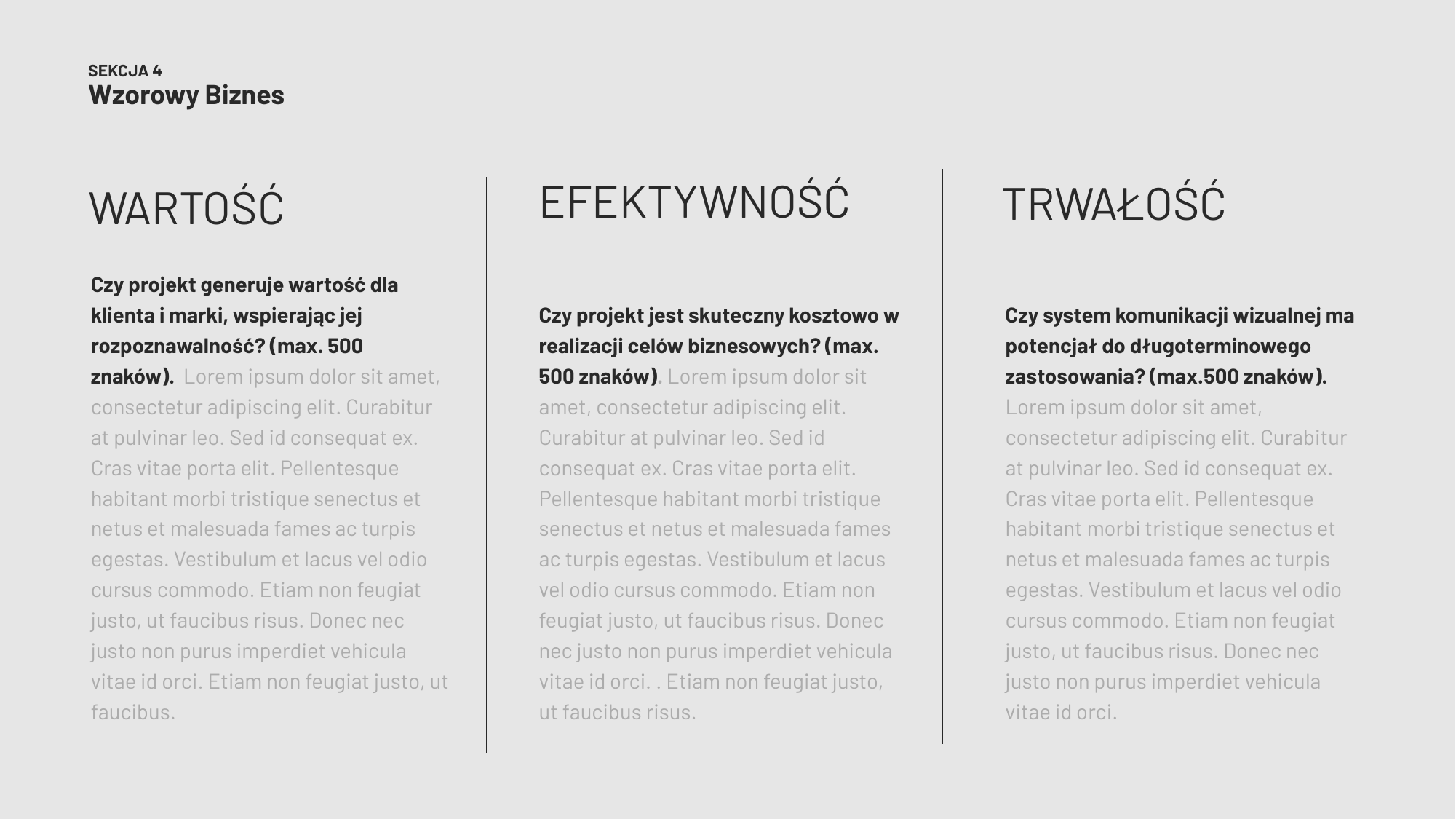

SEKCJA 4
Wzorowy Biznes
EFEKTYWNOŚĆ
TRWAŁOŚĆ
WARTOŚĆ
Czy projekt generuje wartość dla klienta i marki, wspierając jej rozpoznawalność? (max. 500 znaków).  Lorem ipsum dolor sit amet, consectetur adipiscing elit. Curabitur at pulvinar leo. Sed id consequat ex. Cras vitae porta elit. Pellentesque habitant morbi tristique senectus et netus et malesuada fames ac turpis egestas. Vestibulum et lacus vel odio cursus commodo. Etiam non feugiat justo, ut faucibus risus. Donec nec justo non purus imperdiet vehicula vitae id orci. Etiam non feugiat justo, ut faucibus.
Czy projekt jest skuteczny kosztowo w realizacji celów biznesowych? (max. 500 znaków). Lorem ipsum dolor sit amet, consectetur adipiscing elit. Curabitur at pulvinar leo. Sed id consequat ex. Cras vitae porta elit. Pellentesque habitant morbi tristique senectus et netus et malesuada fames ac turpis egestas. Vestibulum et lacus vel odio cursus commodo. Etiam non feugiat justo, ut faucibus risus. Donec nec justo non purus imperdiet vehicula vitae id orci. . Etiam non feugiat justo, ut faucibus risus.
Czy system komunikacji wizualnej ma potencjał do długoterminowego zastosowania? (max.500 znaków). Lorem ipsum dolor sit amet, consectetur adipiscing elit. Curabitur at pulvinar leo. Sed id consequat ex. Cras vitae porta elit. Pellentesque habitant morbi tristique senectus et netus et malesuada fames ac turpis egestas. Vestibulum et lacus vel odio cursus commodo. Etiam non feugiat justo, ut faucibus risus. Donec nec justo non purus imperdiet vehicula vitae id orci.